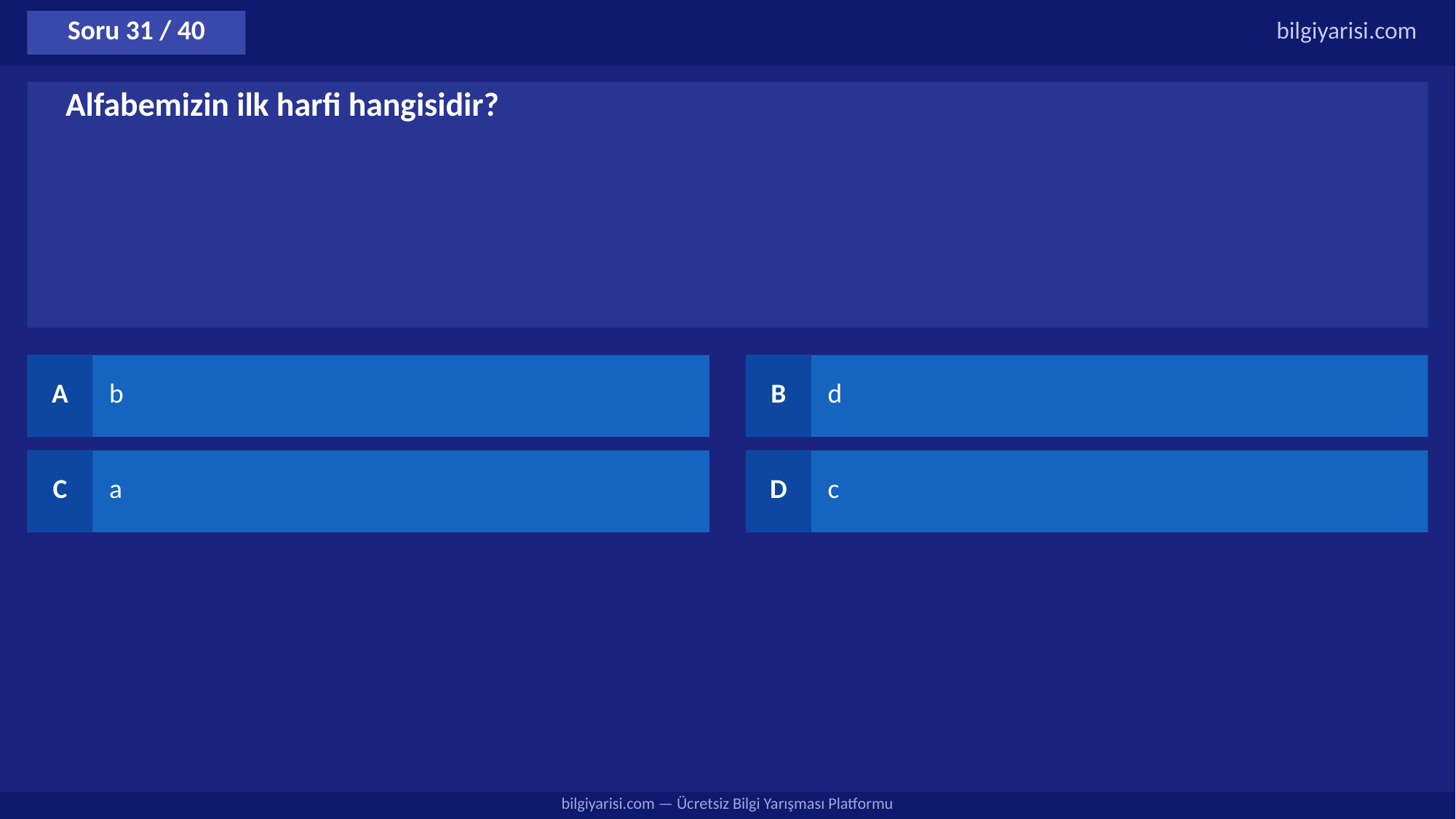

Soru 31 / 40
bilgiyarisi.com

Alfabemizin ilk harfi hangisidir?

A
b

B
d

C
a

D
c
bilgiyarisi.com — Ücretsiz Bilgi Yarışması Platformu